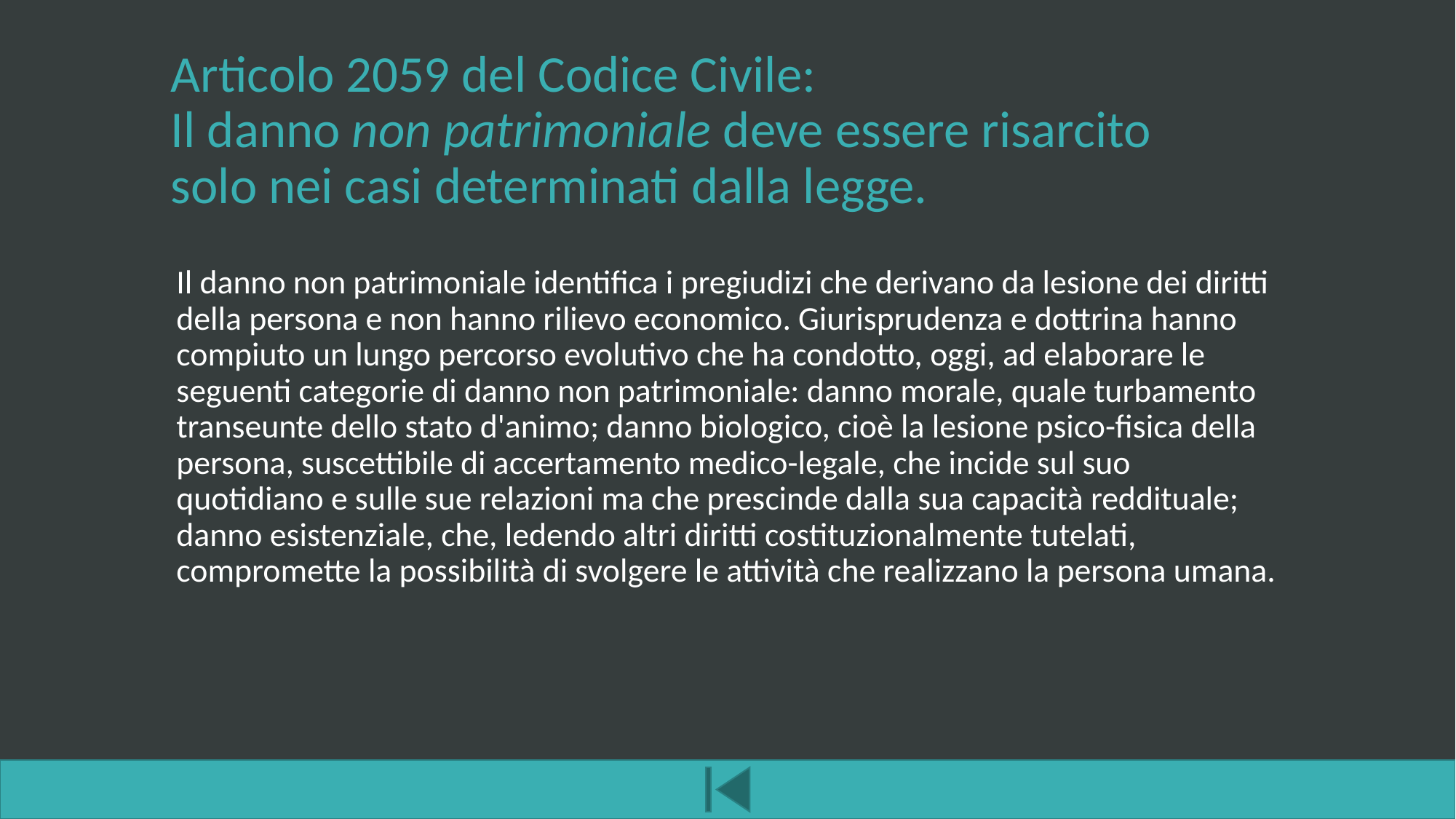

# Articolo 2059 del Codice Civile: Il danno non patrimoniale deve essere risarcito solo nei casi determinati dalla legge.
Il danno non patrimoniale identifica i pregiudizi che derivano da lesione dei diritti della persona e non hanno rilievo economico. Giurisprudenza e dottrina hanno compiuto un lungo percorso evolutivo che ha condotto, oggi, ad elaborare le seguenti categorie di danno non patrimoniale: danno morale, quale turbamento transeunte dello stato d'animo; danno biologico, cioè la lesione psico-fisica della persona, suscettibile di accertamento medico-legale, che incide sul suo quotidiano e sulle sue relazioni ma che prescinde dalla sua capacità reddituale; danno esistenziale, che, ledendo altri diritti costituzionalmente tutelati, compromette la possibilità di svolgere le attività che realizzano la persona umana.